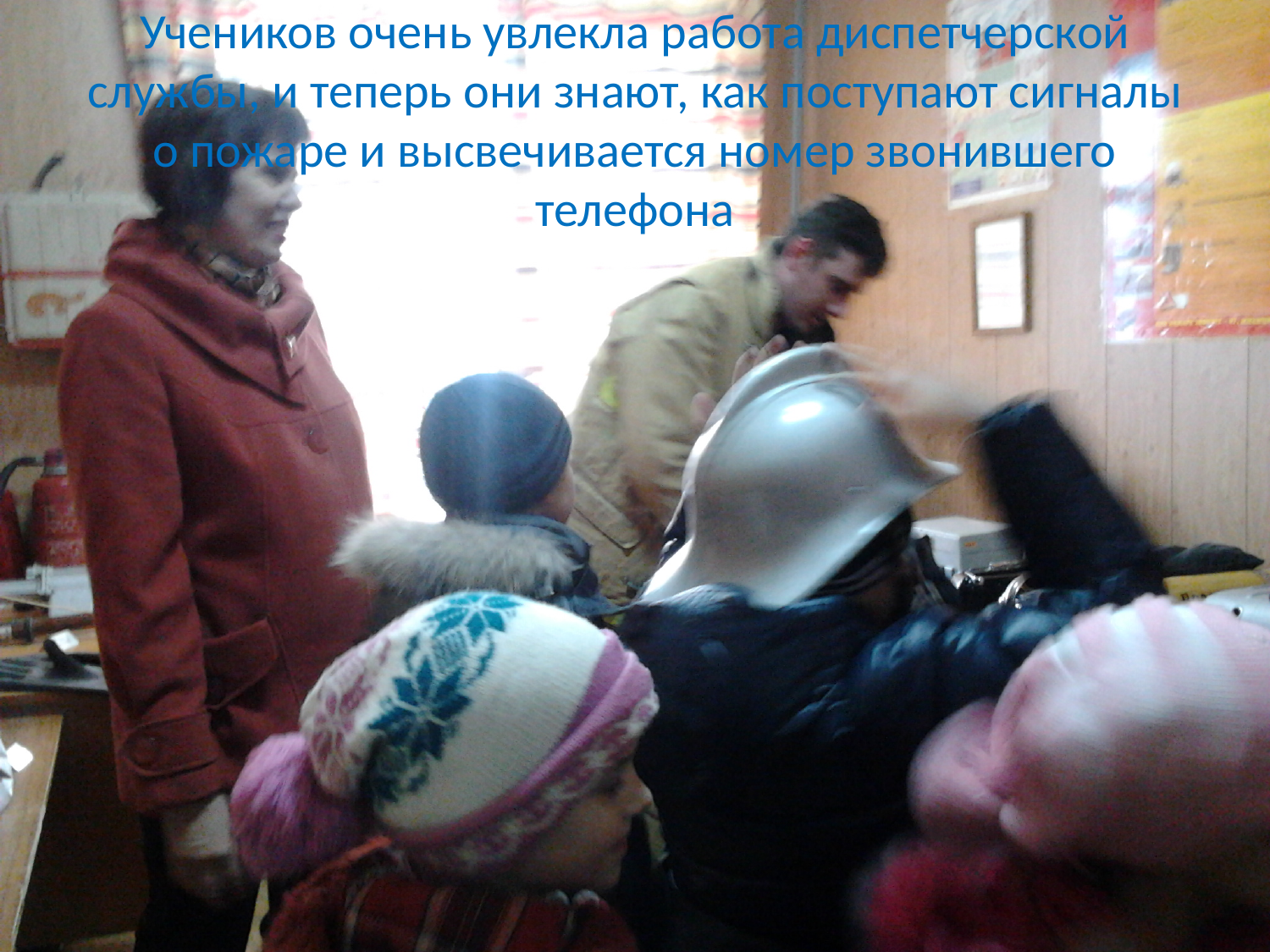

# Учеников очень увлекла работа диспетчерской службы, и теперь они знают, как поступают сигналы о пожаре и высвечивается номер звонившего телефона